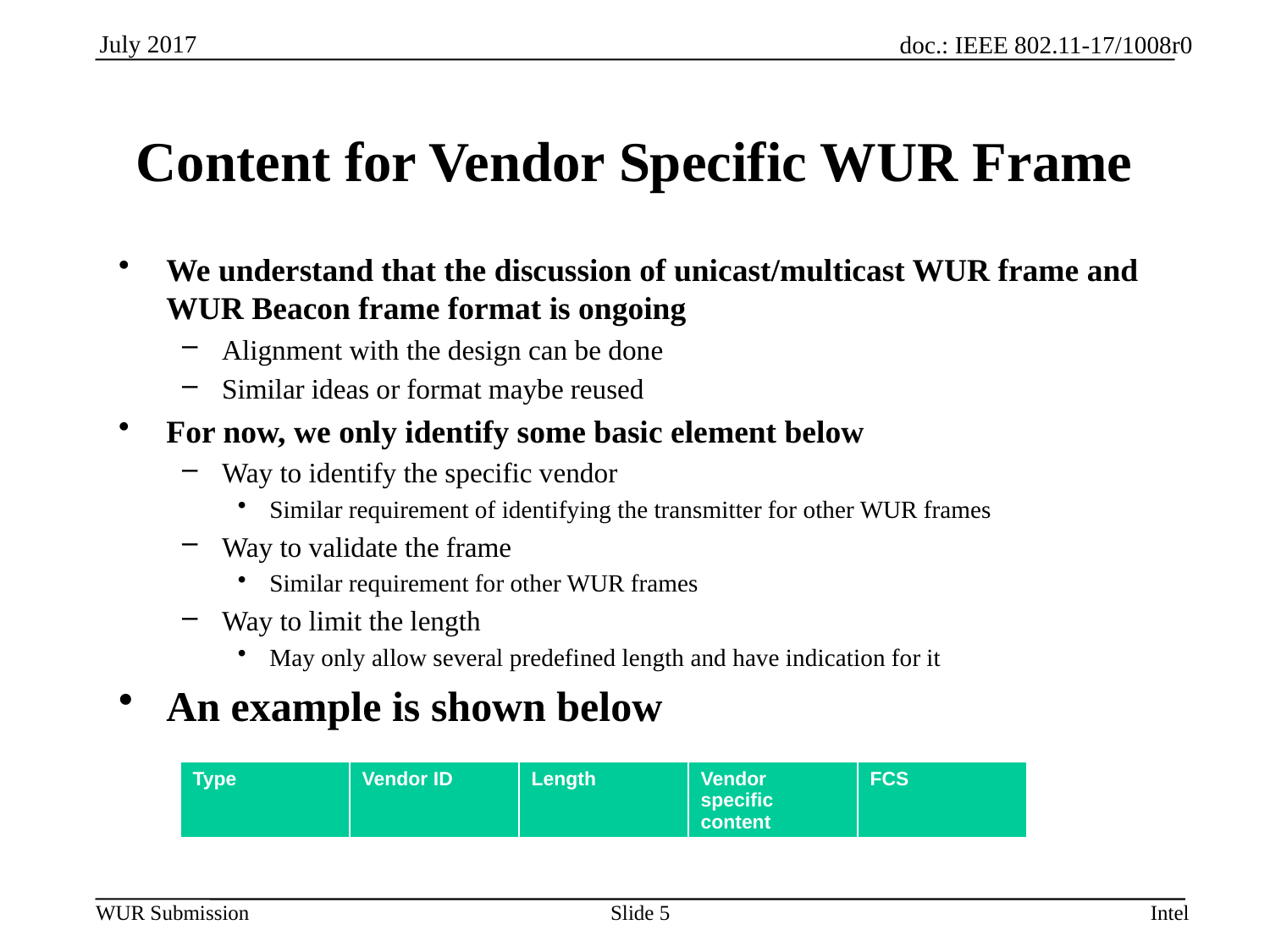

# Content for Vendor Specific WUR Frame
We understand that the discussion of unicast/multicast WUR frame and WUR Beacon frame format is ongoing
Alignment with the design can be done
Similar ideas or format maybe reused
For now, we only identify some basic element below
Way to identify the specific vendor
Similar requirement of identifying the transmitter for other WUR frames
Way to validate the frame
Similar requirement for other WUR frames
Way to limit the length
May only allow several predefined length and have indication for it
An example is shown below
| Type | Vendor ID | Length | Vendor specific content | FCS |
| --- | --- | --- | --- | --- |
Slide 5
Intel